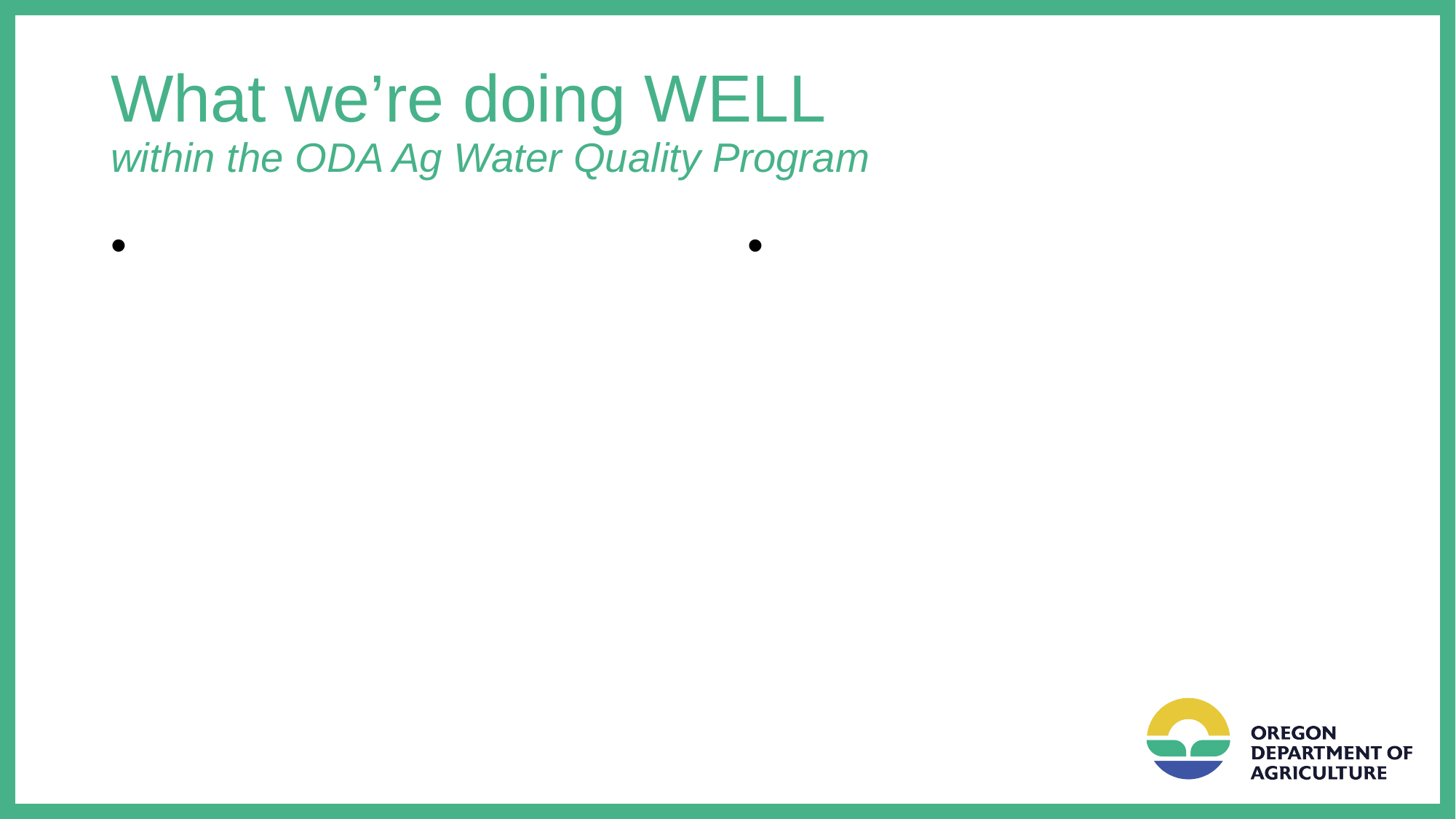

# What we’re doing WELL within the ODA Ag Water Quality Program